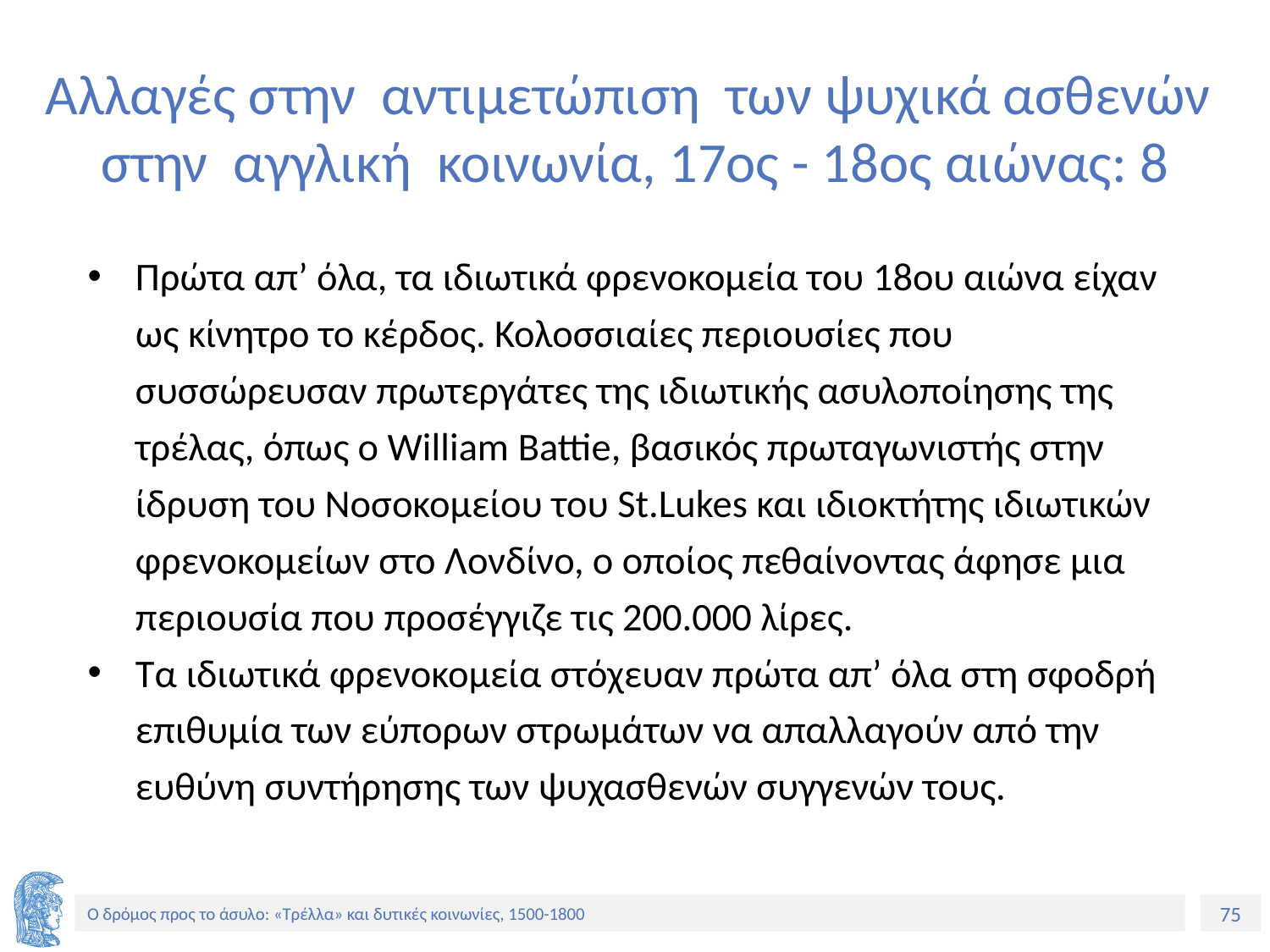

# Αλλαγές στην  αντιμετώπιση  των ψυχικά ασθενών  στην  αγγλική  κοινωνία, 17ος - 18ος αιώνας: 8
Πρώτα απ’ όλα, τα ιδιωτικά φρενοκομεία του 18ου αιώνα είχαν ως κίνητρο το κέρδος. Κολοσσιαίες περιουσίες που συσσώρευσαν πρωτεργάτες της ιδιωτικής ασυλοποίησης της τρέλας, όπως ο William Battie, βασικός πρωταγωνιστής στην ίδρυση του Νοσοκομείου του St.Lukes και ιδιοκτήτης ιδιωτικών φρενοκομείων στο Λονδίνο, ο οποίος πεθαίνοντας άφησε μια περιουσία που προσέγγιζε τις 200.000 λίρες.
Τα ιδιωτικά φρενοκομεία στόχευαν πρώτα απ’ όλα στη σφοδρή επιθυμία των εύπορων στρωμάτων να απαλλαγούν από την ευθύνη συντήρησης των ψυχασθενών συγγενών τους.